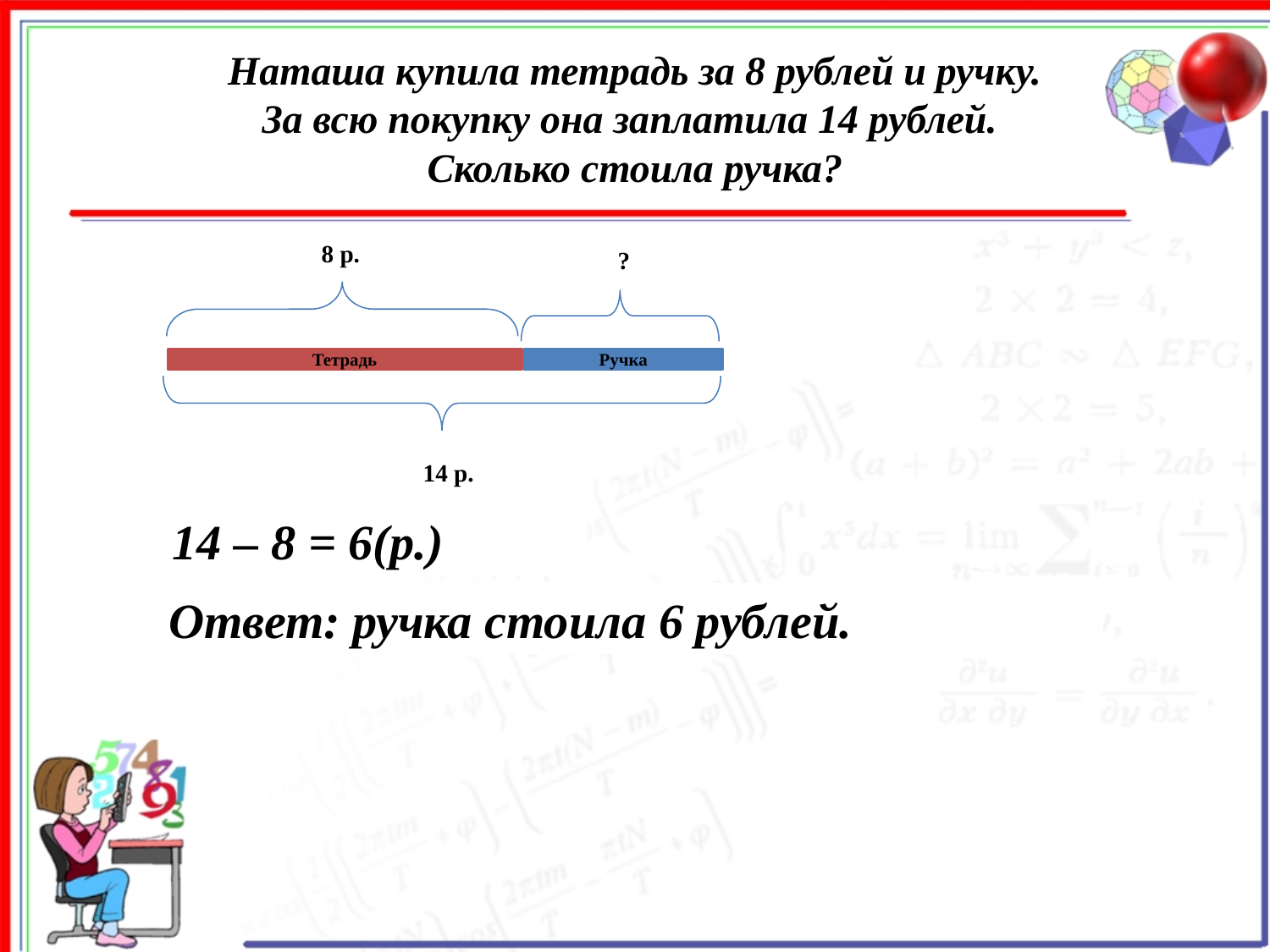

# Наташа купила тетрадь за 8 рублей и ручку. За всю покупку она заплатила 14 рублей. Сколько стоила ручка?

8 р.
?
Тетрадь
Ручка
14 р.
14 – 8 = 6(р.)
Ответ: ручка стоила 6 рублей.